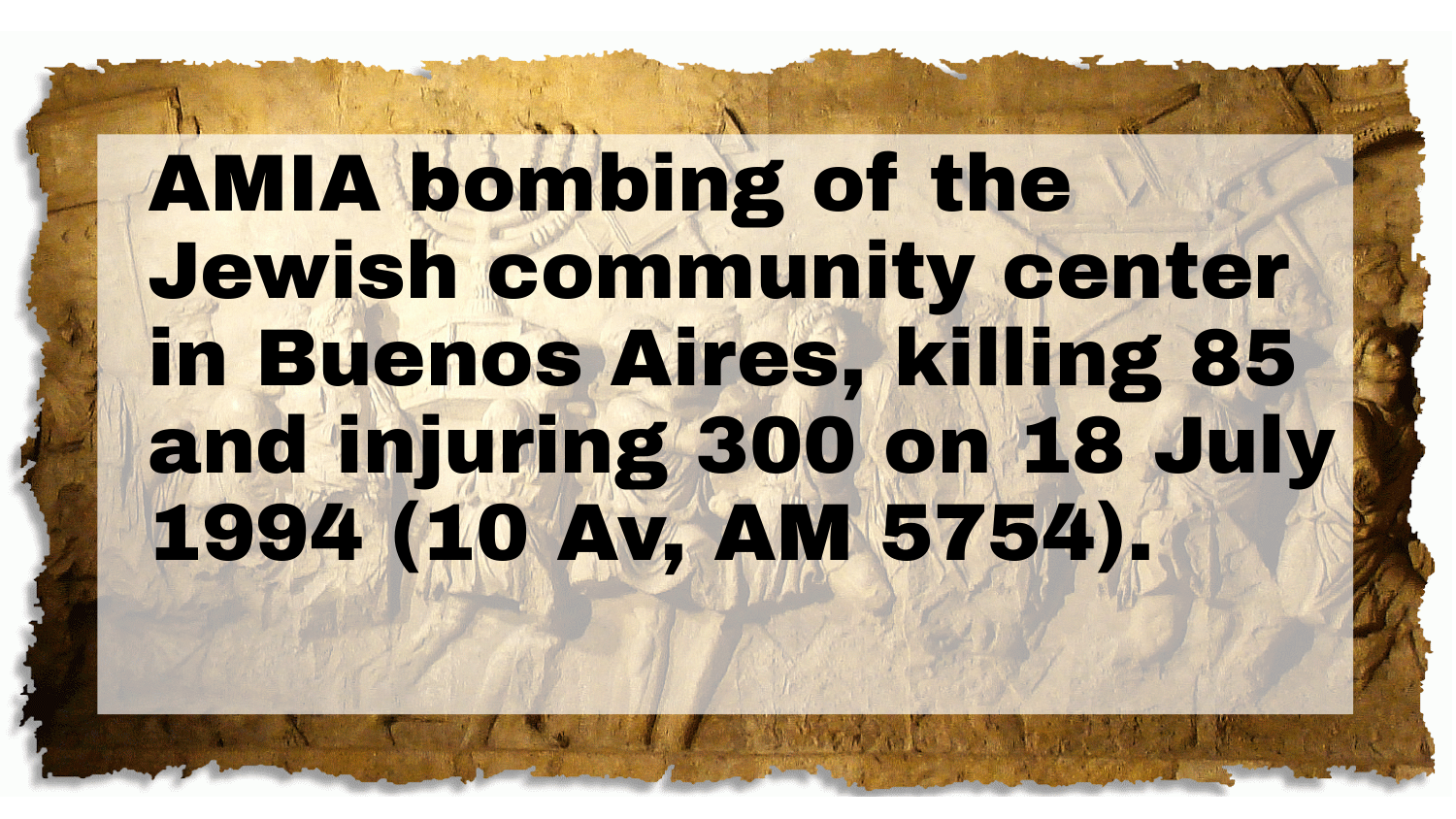

AMIA bombing of the Jewish community center in Buenos Aires, killing 85 and injuring 300 on 18 July 1994 (10 Av, AM 5754).